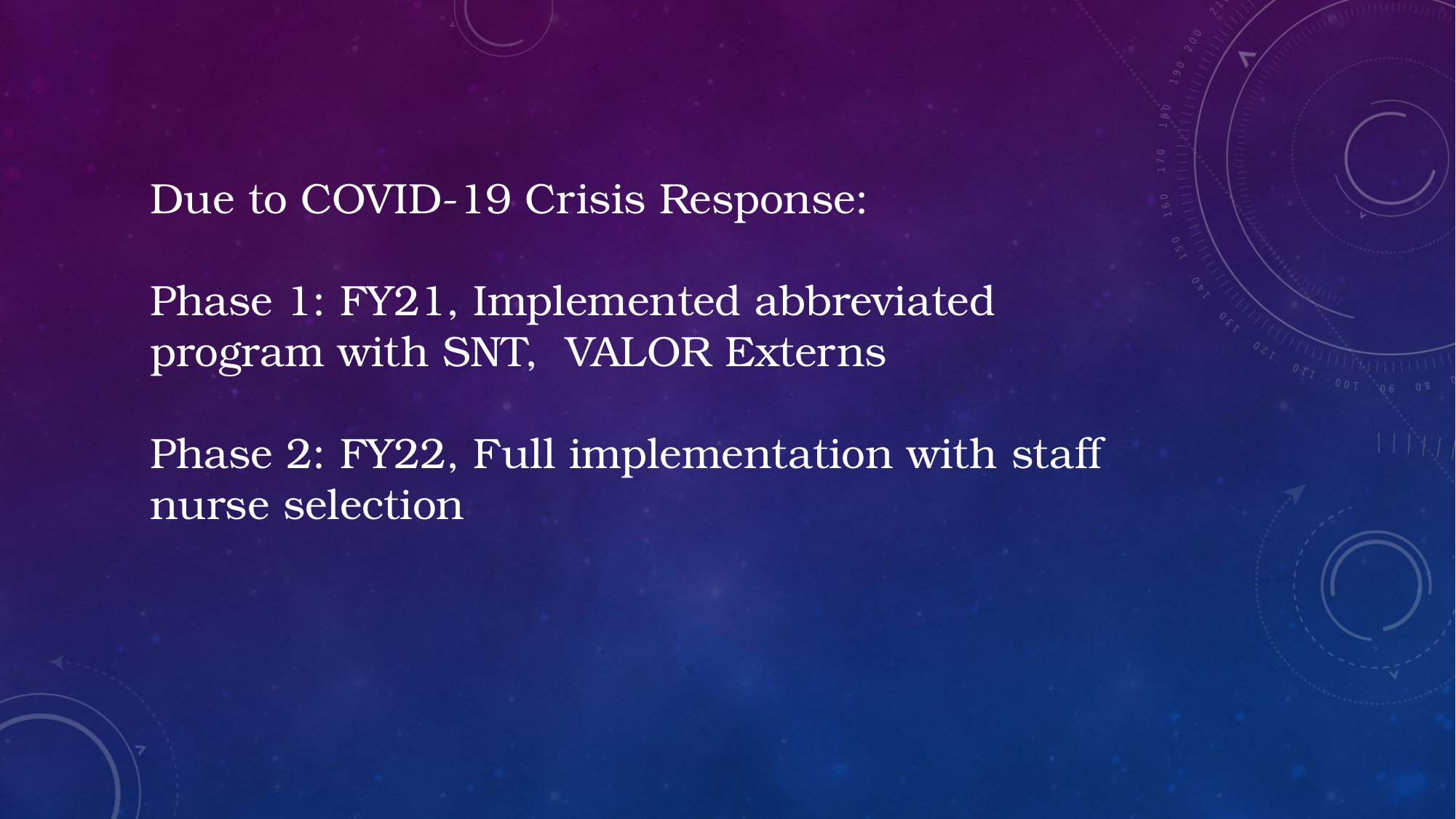

Due to COVID-19 Crisis Response:

Phase 1: FY21, Implemented abbreviated program with SNT,  VALOR Externs

Phase 2: FY22, Full implementation with staff nurse selection